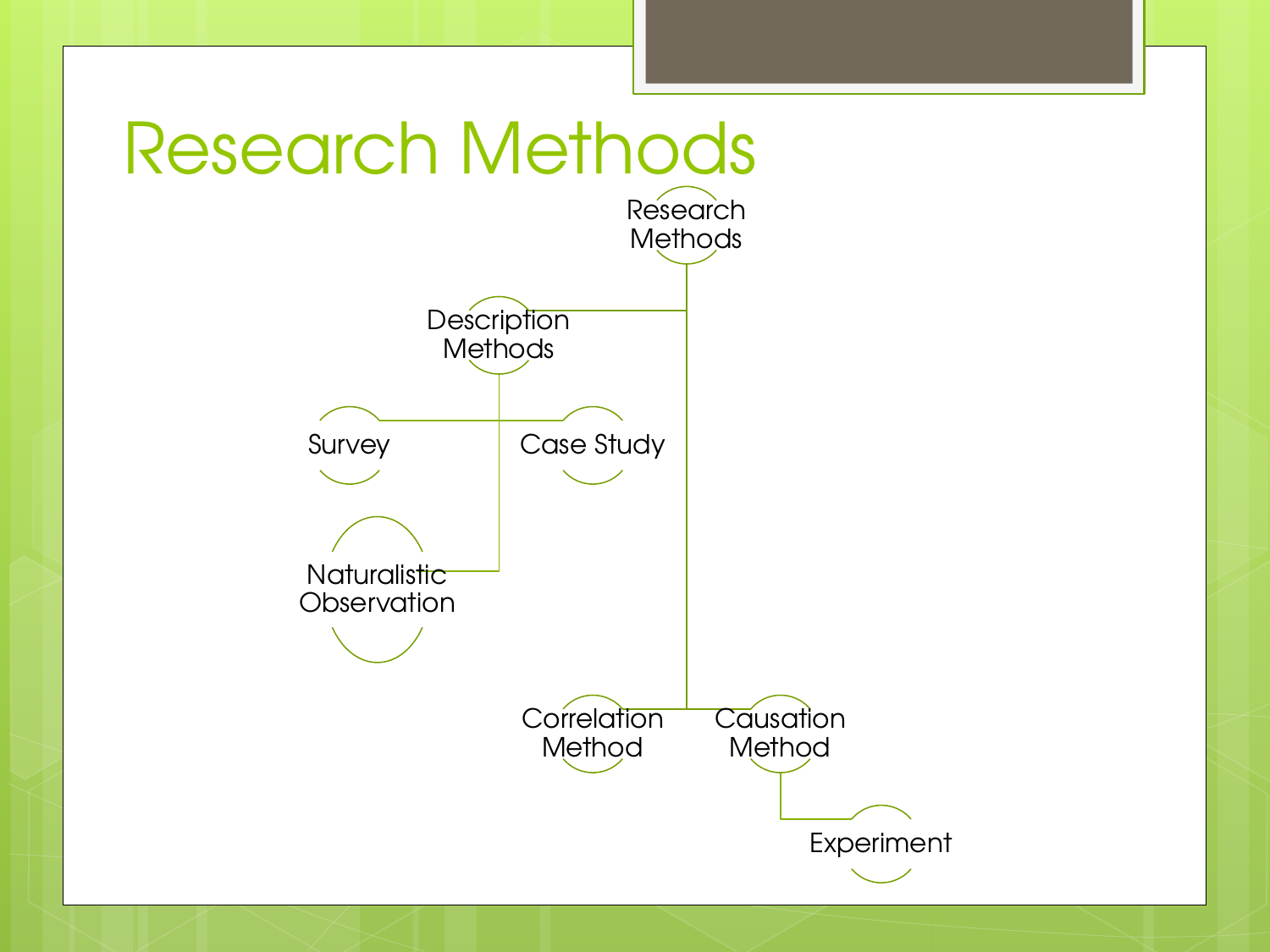

# Research Methods
Research Methods
Correlation Method
Causation Method
Experiment
Description Methods
Survey
Case Study
Naturalistic Observation